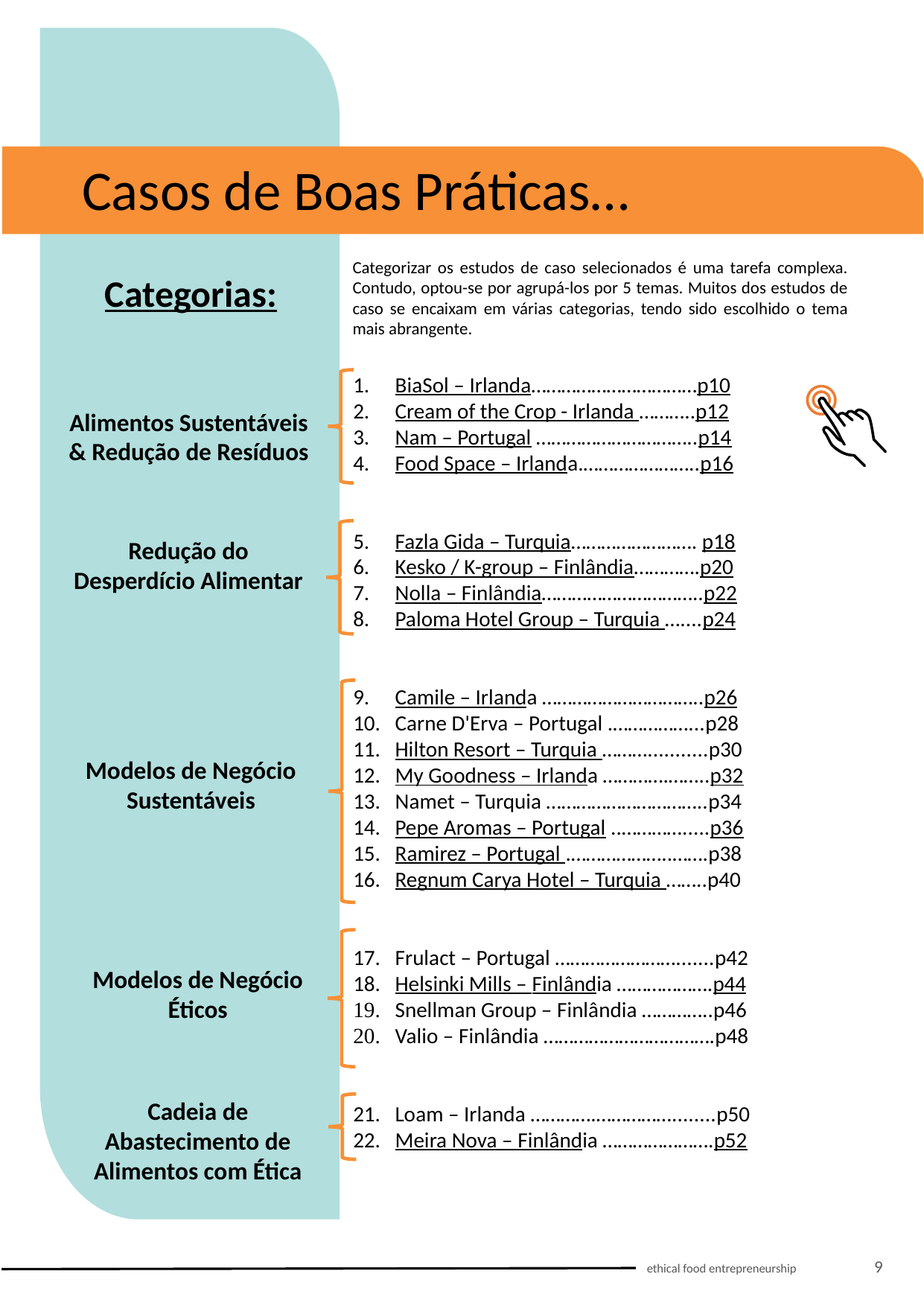

Casos de Boas Práticas…
Categorizar os estudos de caso selecionados é uma tarefa complexa. Contudo, optou-se por agrupá-los por 5 temas. Muitos dos estudos de caso se encaixam em várias categorias, tendo sido escolhido o tema mais abrangente.
Categorias:
BiaSol – Irlanda……………………………p10
Cream of the Crop - Irlanda ………..p12
Nam – Portugal …………………………..p14
Food Space – Irlanda.…………………..p16

Fazla Gida – Turquia……………………. p18
Kesko / K-group – Finlândia………….p20
Nolla – Finlândia…………………………..p22
Paloma Hotel Group – Turquia …....p24

Camile – Irlanda …………………………..p26
Carne D'Erva – Portugal .……………...p28
Hilton Resort – Turquia ………...........p30
My Goodness – Irlanda ………….……..p32
Namet – Turquia …………………………..p34
Pepe Aromas – Portugal ..………….....p36
Ramirez – Portugal .………………..…….p38
Regnum Carya Hotel – Turquia ……..p40

Frulact – Portugal …………………….......p42
Helsinki Mills – Finlândia ……………….p44
Snellman Group – Finlândia …………..p46
Valio – Finlândia …………………………….p48

Loam – Irlanda ………….……………........p50
Meira Nova – Finlândia ………………….p52

Alimentos Sustentáveis & Redução de Resíduos

Redução do Desperdício Alimentar

Modelos de Negócio Sustentáveis

Modelos de Negócio Éticos

Cadeia de Abastecimento de Alimentos com Ética

9